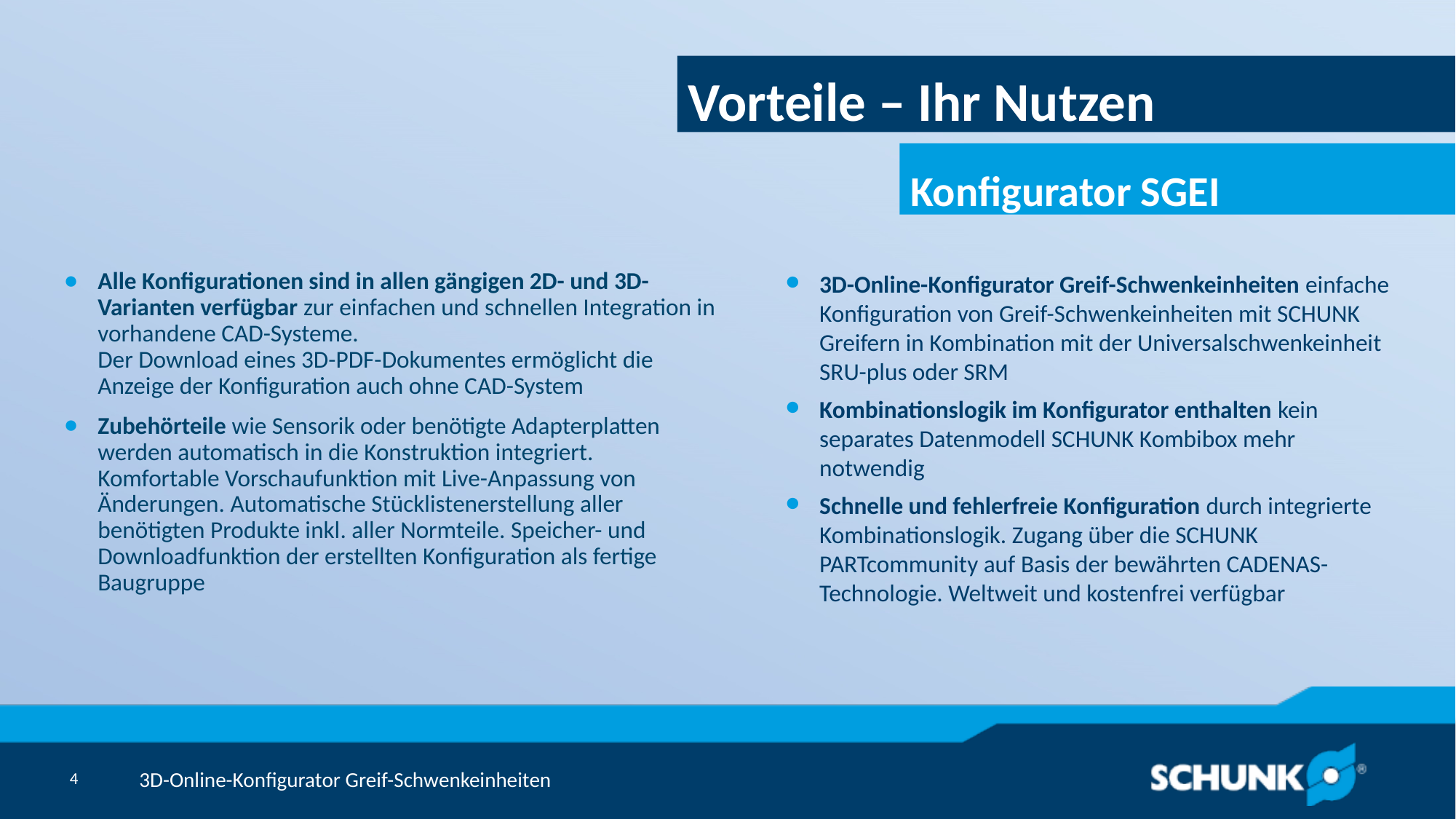

Vorteile – Ihr Nutzen
3D-Online-Konfigurator Greif-Schwenkeinheiten einfache Konfiguration von Greif-Schwenkeinheiten mit SCHUNK Greifern in Kombination mit der Universalschwenkeinheit SRU-plus oder SRM
Kombinationslogik im Konfigurator enthalten kein separates Datenmodell SCHUNK Kombibox mehr notwendig
Schnelle und fehlerfreie Konfiguration durch integrierte Kombinationslogik. Zugang über die SCHUNK PARTcommunity auf Basis der bewährten CADENAS-Technologie. Weltweit und kostenfrei verfügbar

Alle Konfigurationen sind in allen gängigen 2D- und 3D-Varianten verfügbar zur einfachen und schnellen Integration in vorhandene CAD-Systeme.
Der Download eines 3D-PDF-Dokumentes ermöglicht die Anzeige der Konfiguration auch ohne CAD-System
Zubehörteile wie Sensorik oder benötigte Adapterplatten werden automatisch in die Konstruktion integriert. Komfortable Vorschaufunktion mit Live-Anpassung von Änderungen. Automatische Stücklistenerstellung aller benötigten Produkte inkl. aller Normteile. Speicher- und Downloadfunktion der erstellten Konfiguration als fertige Baugruppe